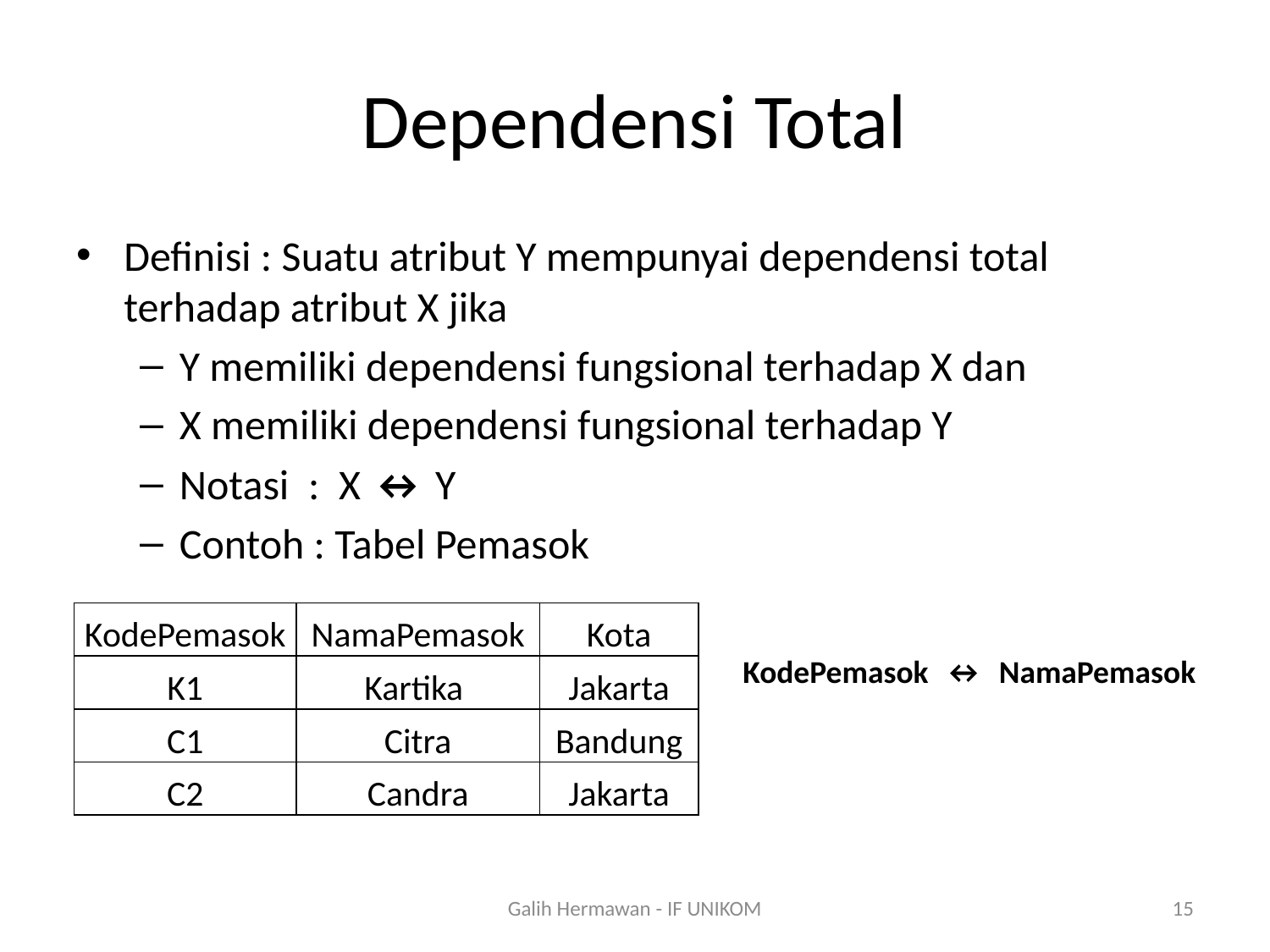

# Dependensi Total
Definisi : Suatu atribut Y mempunyai dependensi total terhadap atribut X jika
Y memiliki dependensi fungsional terhadap X dan
X memiliki dependensi fungsional terhadap Y
Notasi  :  X ↔ Y
Contoh : Tabel Pemasok
| KodePemasok | NamaPemasok | Kota |
| --- | --- | --- |
| K1 | Kartika | Jakarta |
| C1 | Citra | Bandung |
| C2 | Candra | Jakarta |
KodePemasok  ↔  NamaPemasok
Galih Hermawan - IF UNIKOM
15